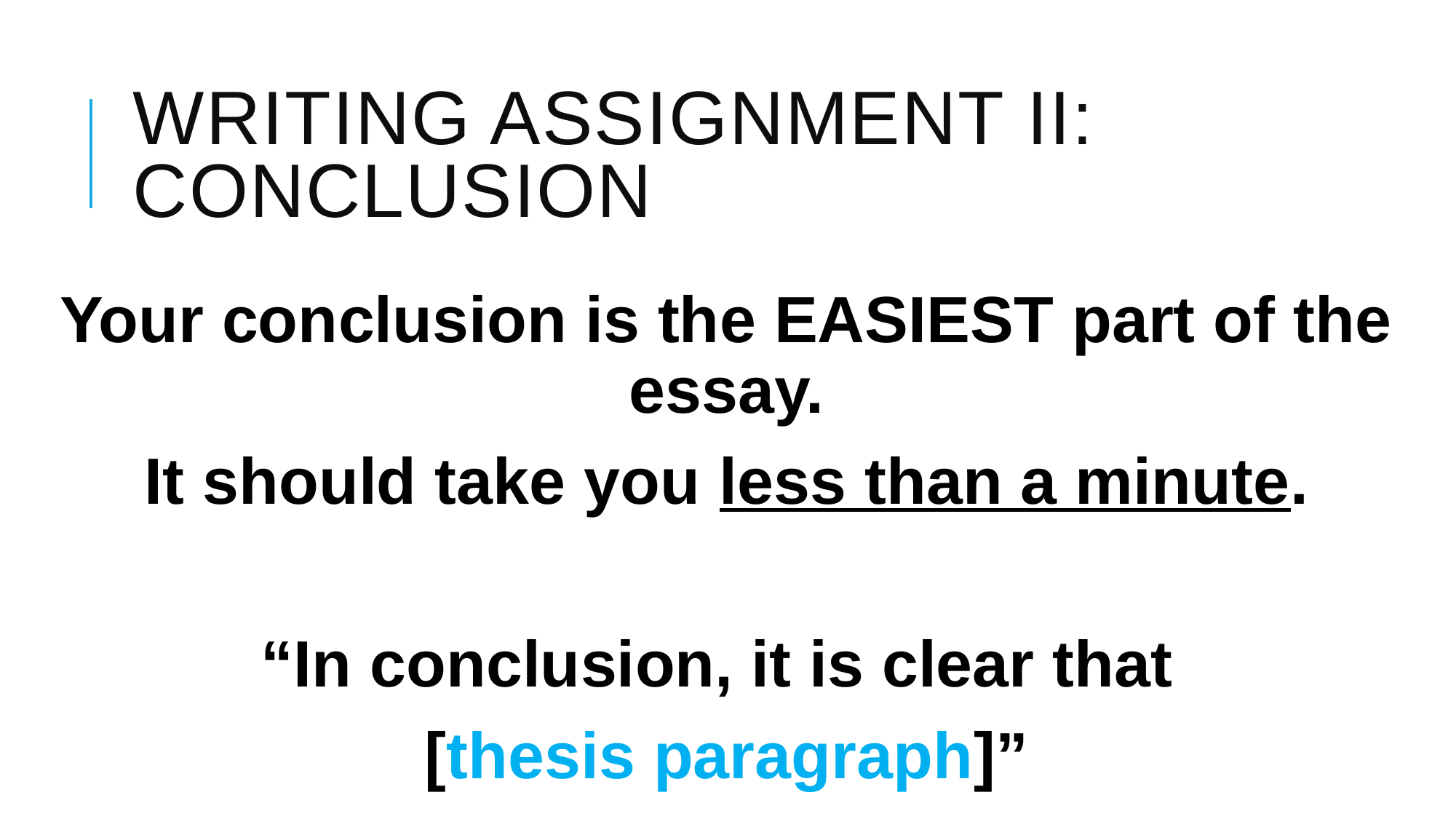

# Writing assignment iI: conclusion
Your conclusion is the EASIEST part of the essay.
It should take you less than a minute.

“In conclusion, it is clear that
[thesis paragraph]”